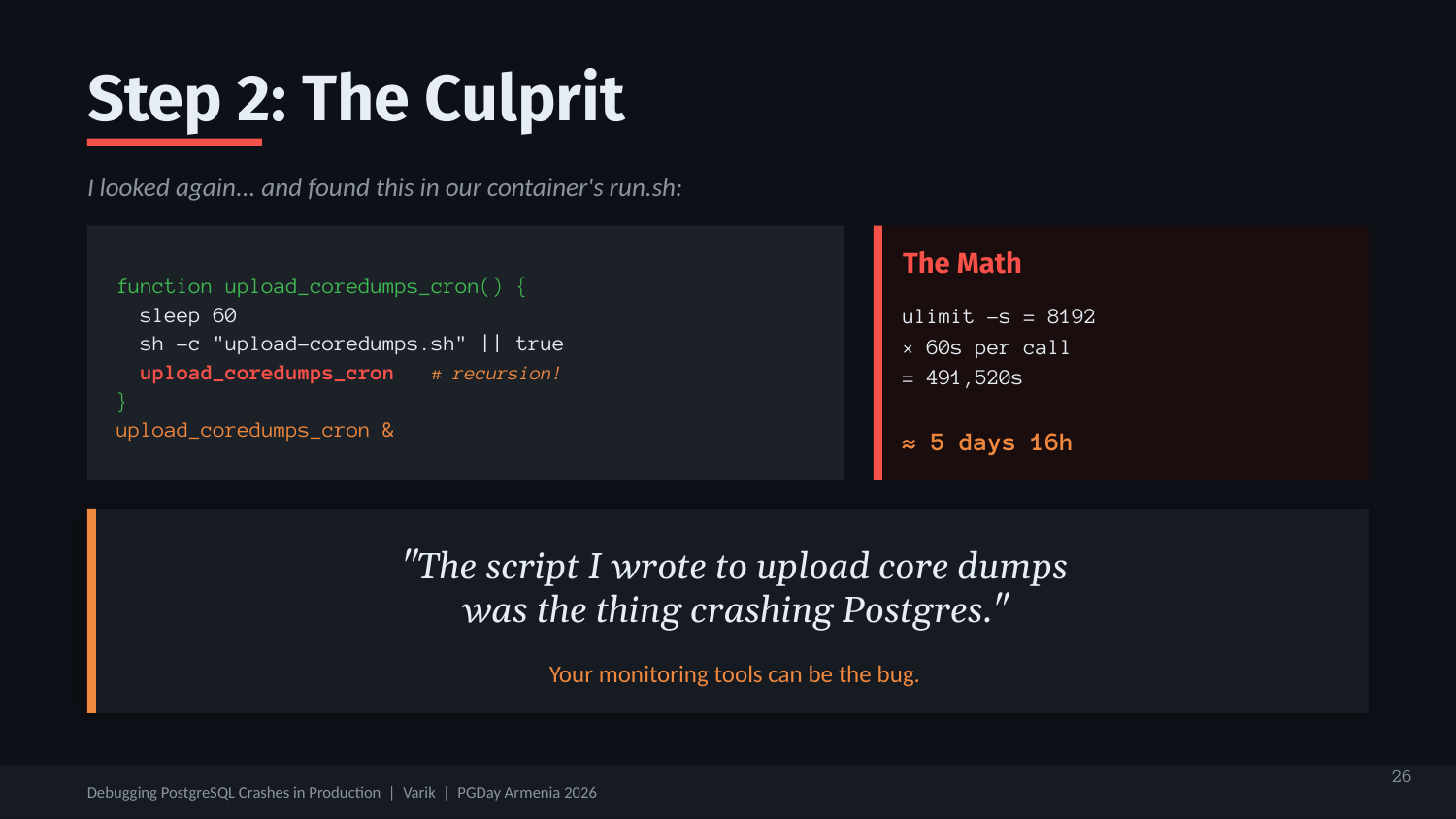

Step 2: The Culprit

I looked again... and found this in our container's run.sh:

function upload_coredumps_cron() {
  sleep 60
  sh -c "upload-coredumps.sh" || true
  upload_coredumps_cron   # recursion!
}
upload_coredumps_cron &
The Math
ulimit -s = 8192
× 60s per call
= 491,520s

≈ 5 days 16h

"The script I wrote to upload core dumps
was the thing crashing Postgres."
Your monitoring tools can be the bug.
26

Debugging PostgreSQL Crashes in Production  |  Varik  |  PGDay Armenia 2026